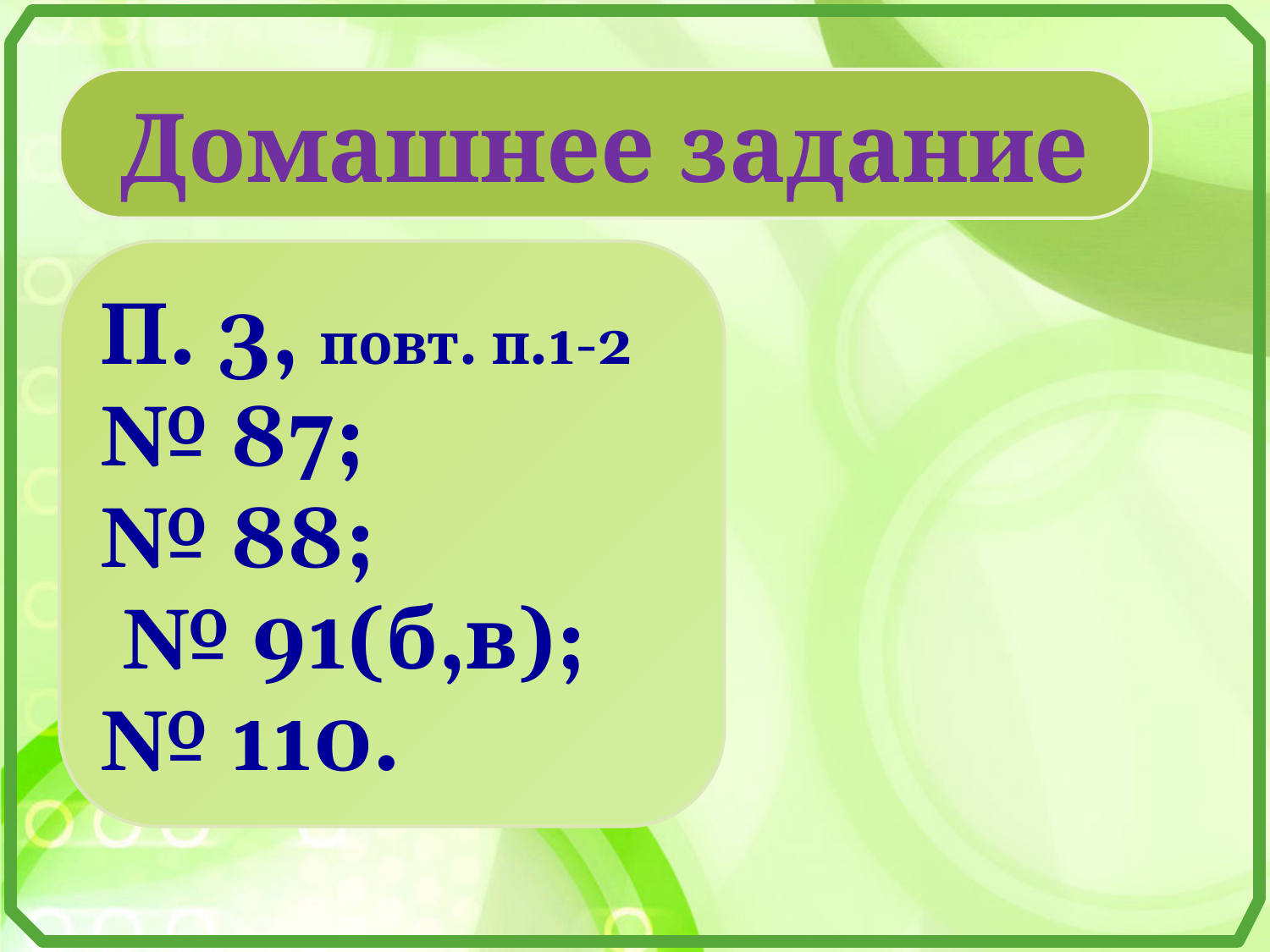

Домашнее задание
П. 3, повт. п.1-2
№ 87;
№ 88;
 № 91(б,в);
№ 110.